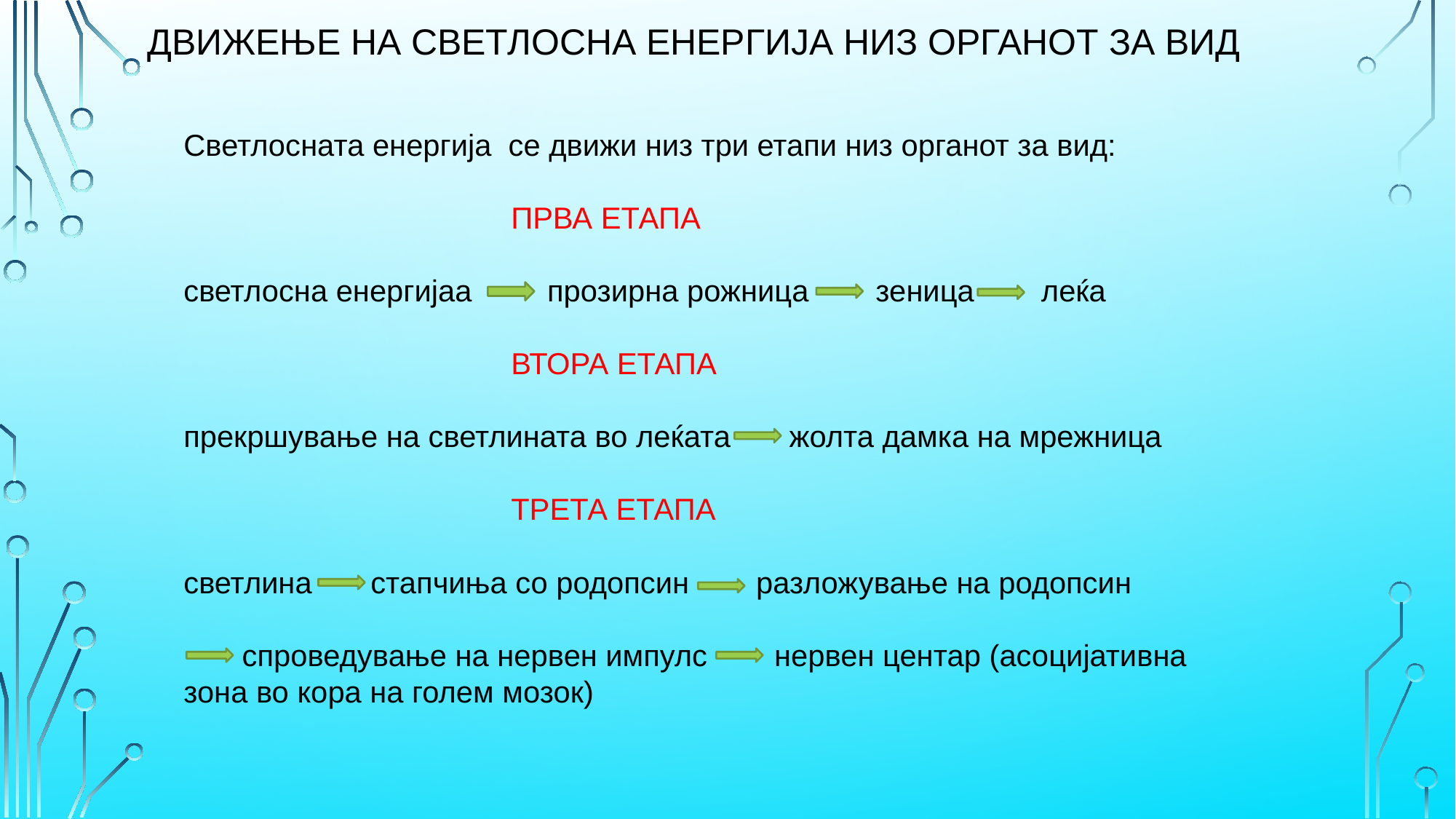

# движење на светлосна енергија низ органот за вид
Светлосната енергија  се движи низ три етапи низ органот за вид:

ПРВА ЕТАПА

светлосна енергијаа         прозирна рожница        зеница        леќа

ВТОРА ЕТАПА

прекршување на светлината во леќата       жолта дамка на мрежница

ТРЕТА ЕТАПА

светлина       стапчиња со родопсин        разложување на родопсин

       спроведување на нервен импулс        нервен центар (асоцијативна зона во кора на голем мозок)